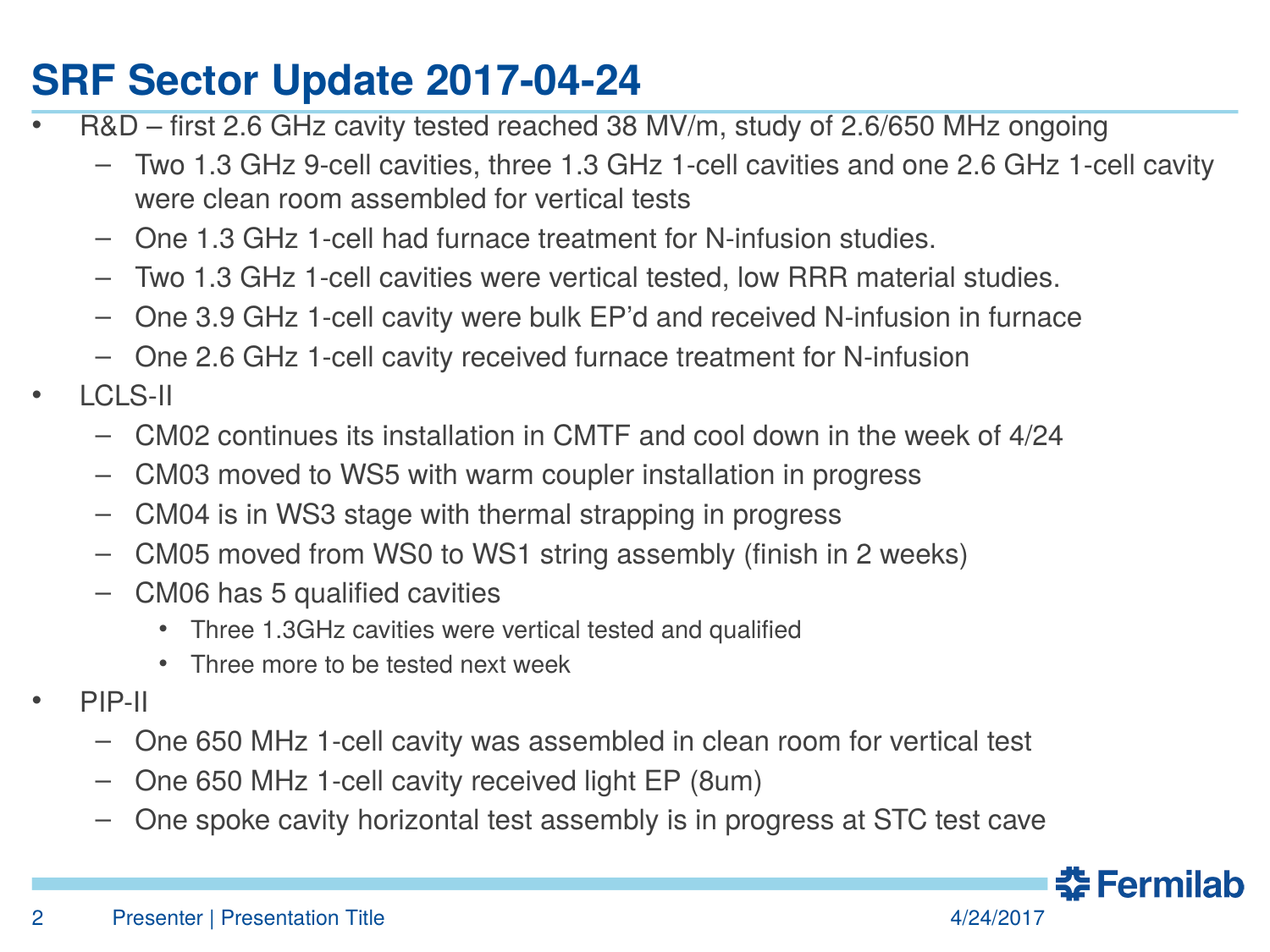

# SRF Sector Update 2017-04-24
R&D – first 2.6 GHz cavity tested reached 38 MV/m, study of 2.6/650 MHz ongoing
Two 1.3 GHz 9-cell cavities, three 1.3 GHz 1-cell cavities and one 2.6 GHz 1-cell cavity were clean room assembled for vertical tests
One 1.3 GHz 1-cell had furnace treatment for N-infusion studies.
Two 1.3 GHz 1-cell cavities were vertical tested, low RRR material studies.
One 3.9 GHz 1-cell cavity were bulk EP’d and received N-infusion in furnace
One 2.6 GHz 1-cell cavity received furnace treatment for N-infusion
LCLS-II
CM02 continues its installation in CMTF and cool down in the week of 4/24
CM03 moved to WS5 with warm coupler installation in progress
CM04 is in WS3 stage with thermal strapping in progress
CM05 moved from WS0 to WS1 string assembly (finish in 2 weeks)
CM06 has 5 qualified cavities
Three 1.3GHz cavities were vertical tested and qualified
Three more to be tested next week
PIP-II
One 650 MHz 1-cell cavity was assembled in clean room for vertical test
One 650 MHz 1-cell cavity received light EP (8um)
One spoke cavity horizontal test assembly is in progress at STC test cave
2
Presenter | Presentation Title
4/24/2017